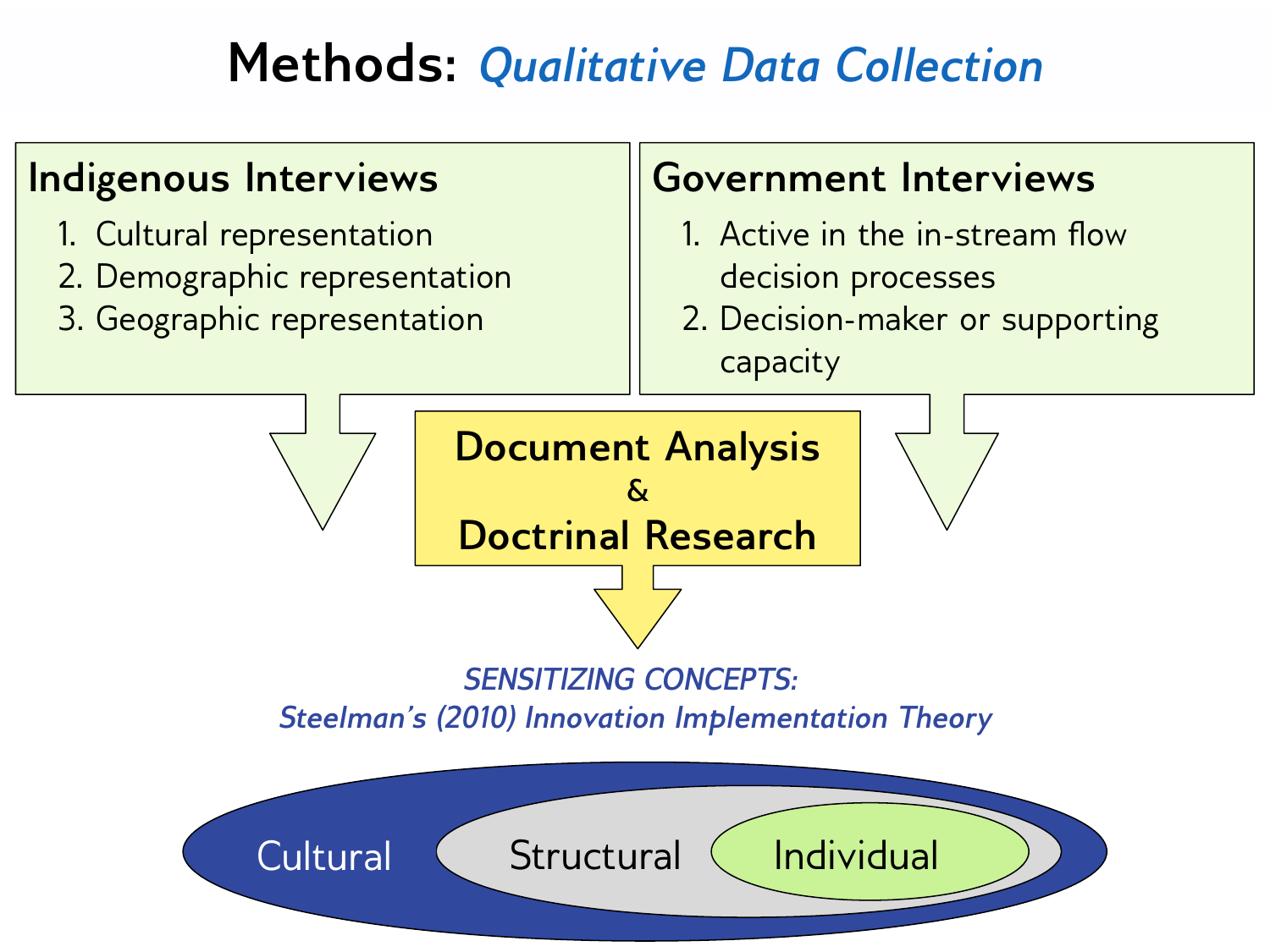

Methods: Qualitative Data Collection

Indigenous Interviews
Cultural representation
Demographic representation
Geographic representation

Government Interviews
Active in the in-stream flow decision processes
Decision-maker or supporting capacity
Document Analysis
&
Doctrinal Research
SENSITIZING CONCEPTS:
Steelman’s (2010) Innovation Implementation Theory

Structural
Individual
Cultural